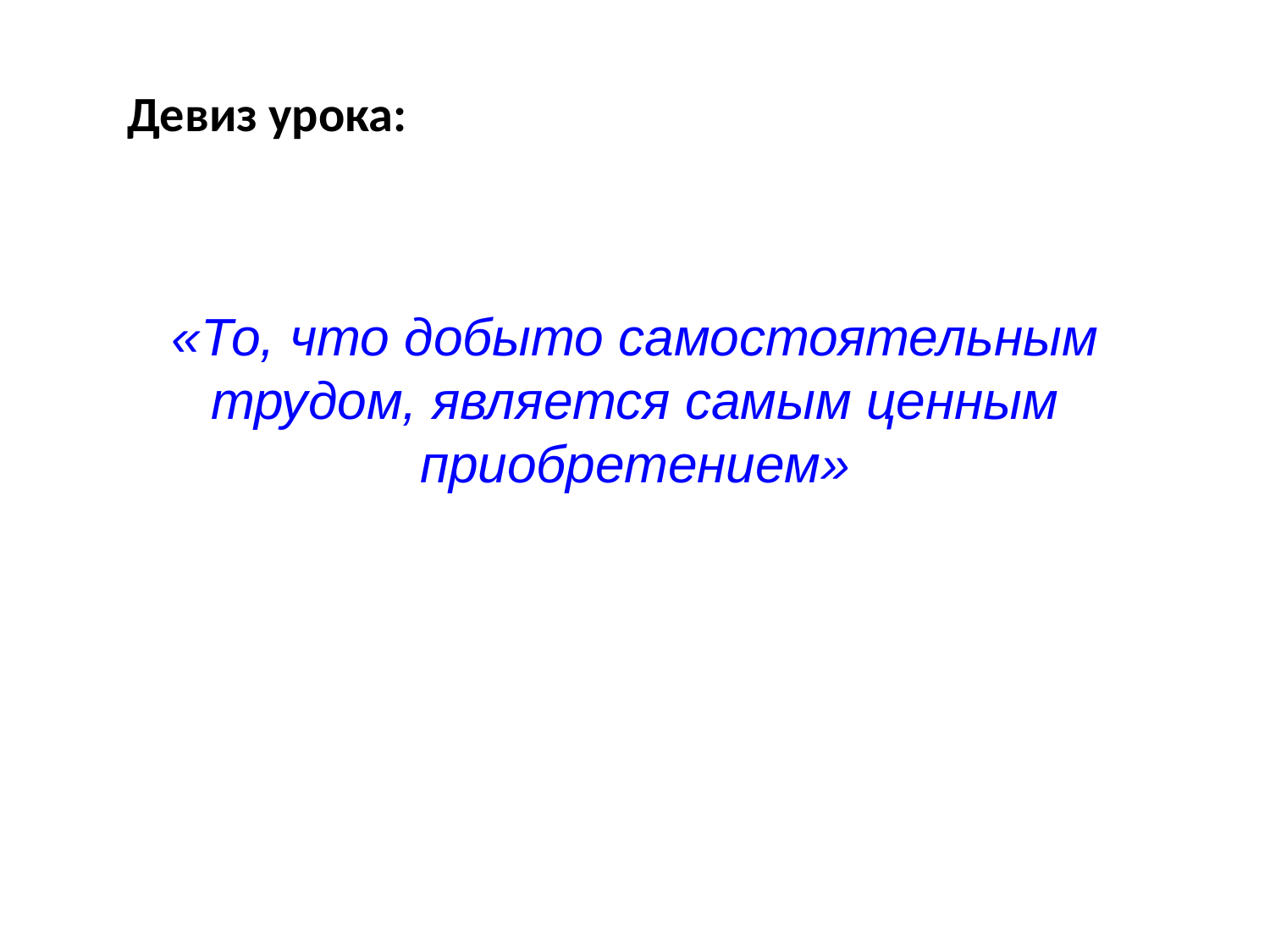

Девиз урока:
# «То, что добыто самостоятельным трудом, является самым ценным приобретением»